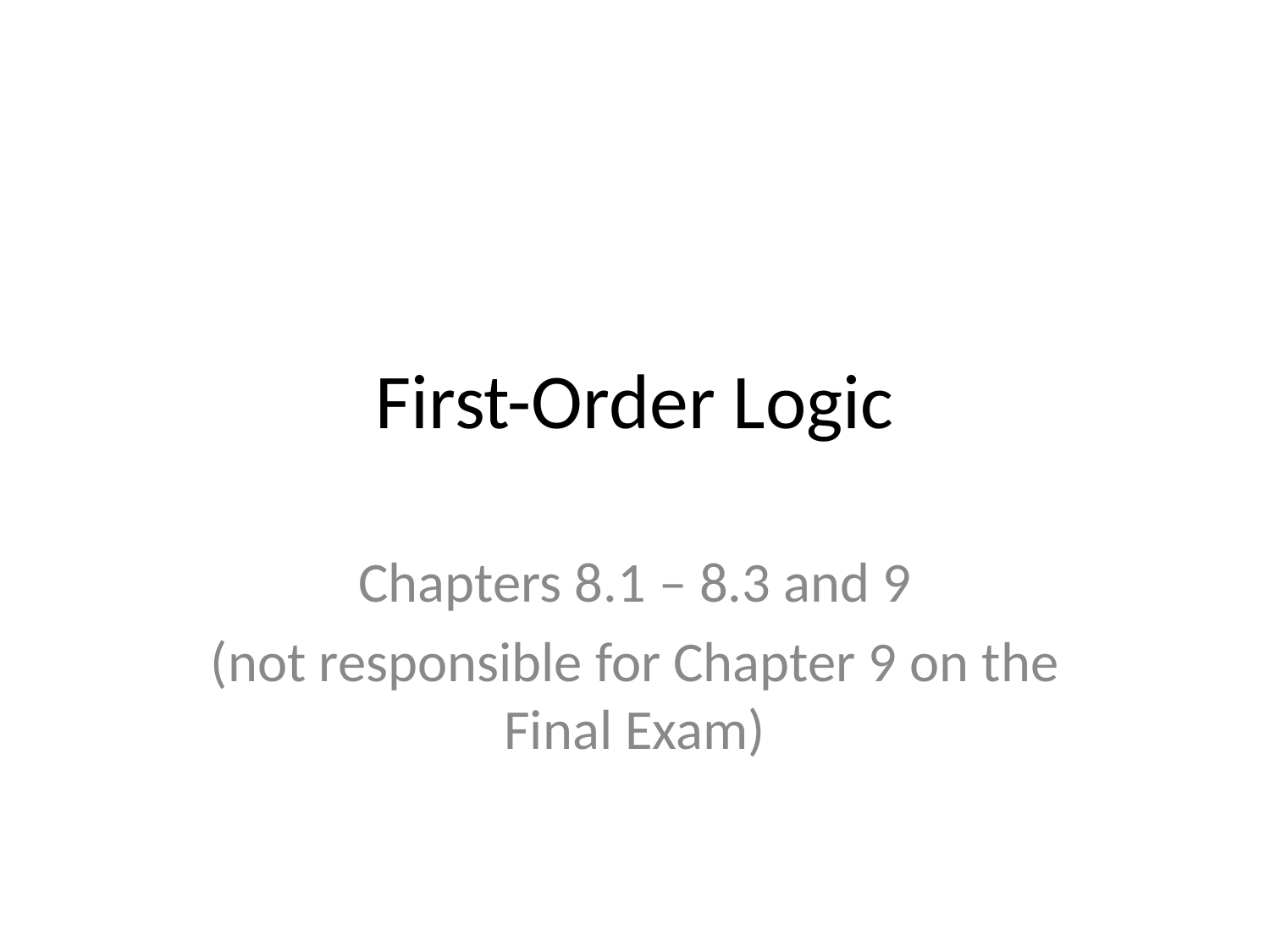

# First-Order Logic
Chapters 8.1 – 8.3 and 9
(not responsible for Chapter 9 on the Final Exam)